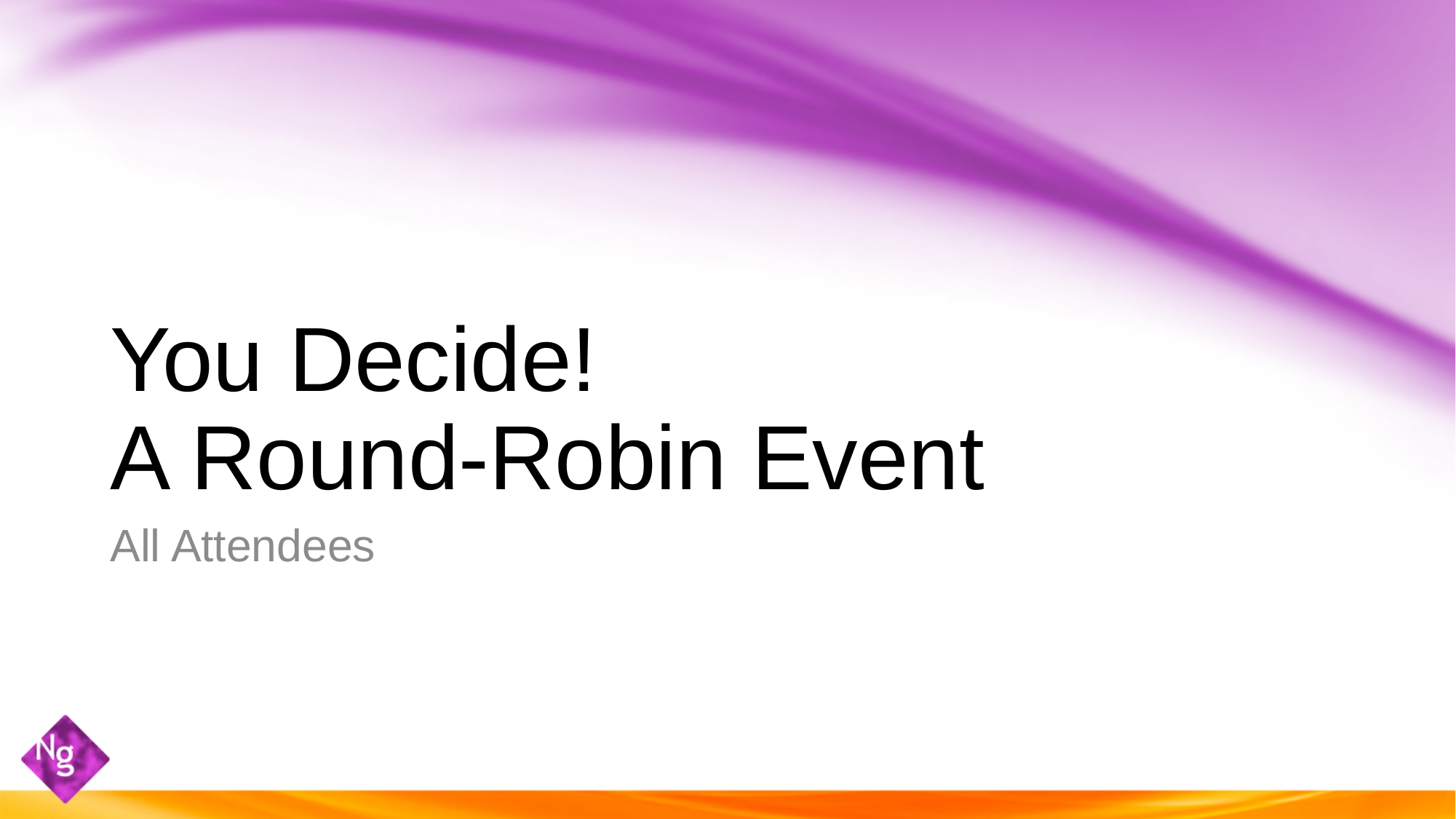

# You Decide! A Round-Robin Event
All Attendees